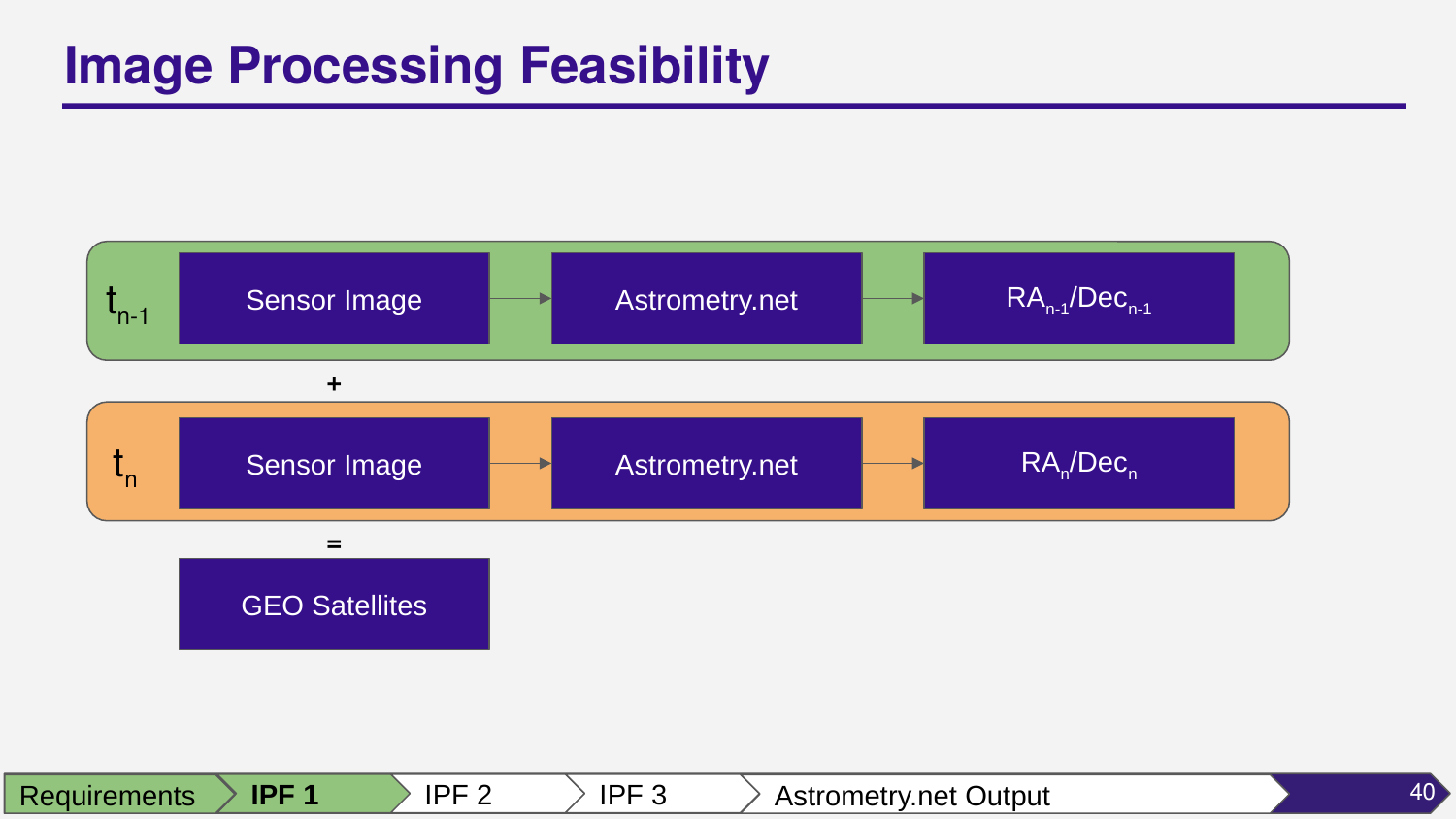

# Image Processing Feasibility

Sensor Image
Astrometry.net
RAn-1/Decn-1
tn-1
+

Sensor Image
Astrometry.net
RAn/Decn
tn
=
GEO Satellites
40
IPF 1
IPF 2
IPF 3
Requirements
Astrometry.net Output